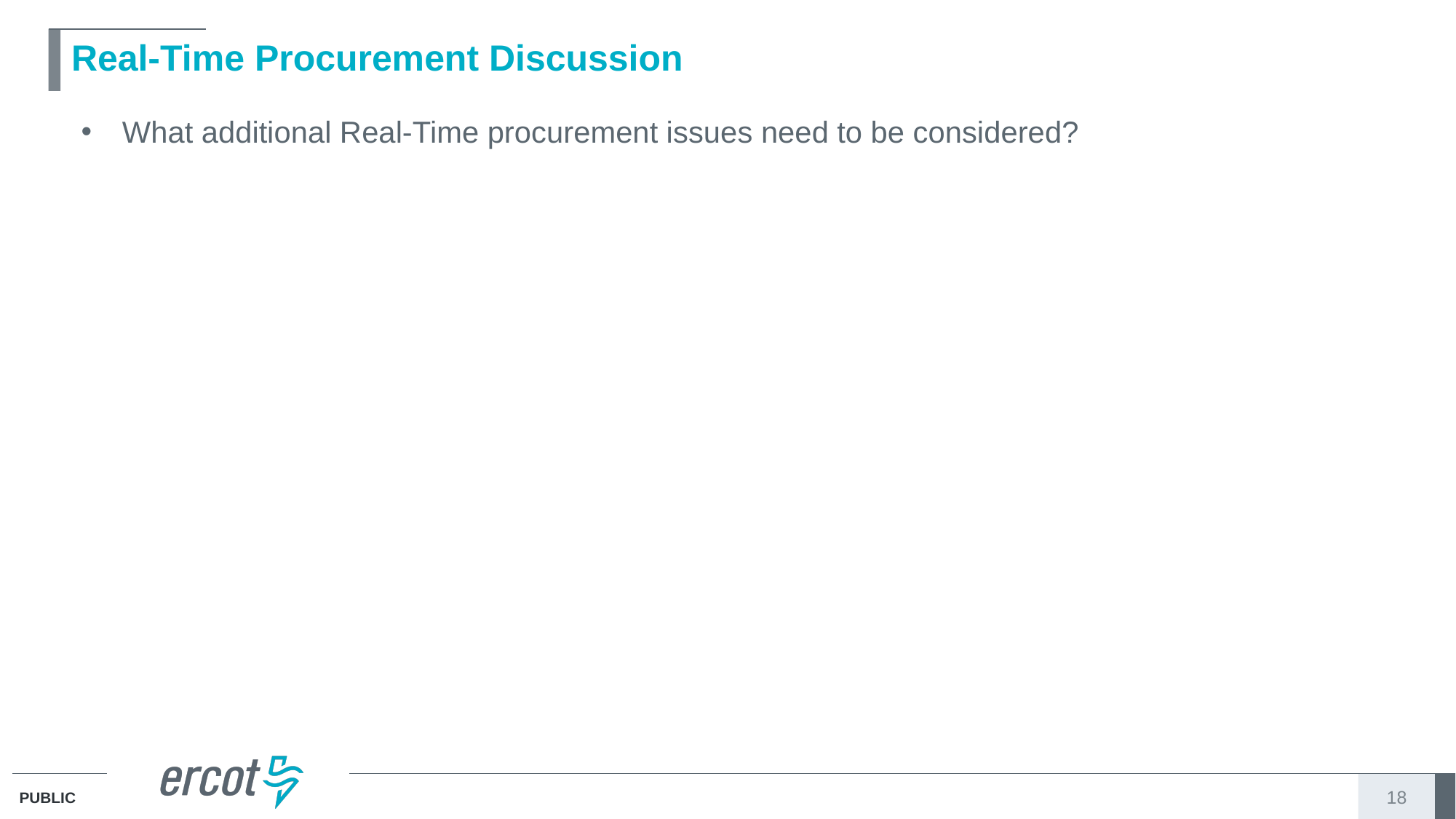

# Real-Time Procurement Discussion
What additional Real-Time procurement issues need to be considered?
18